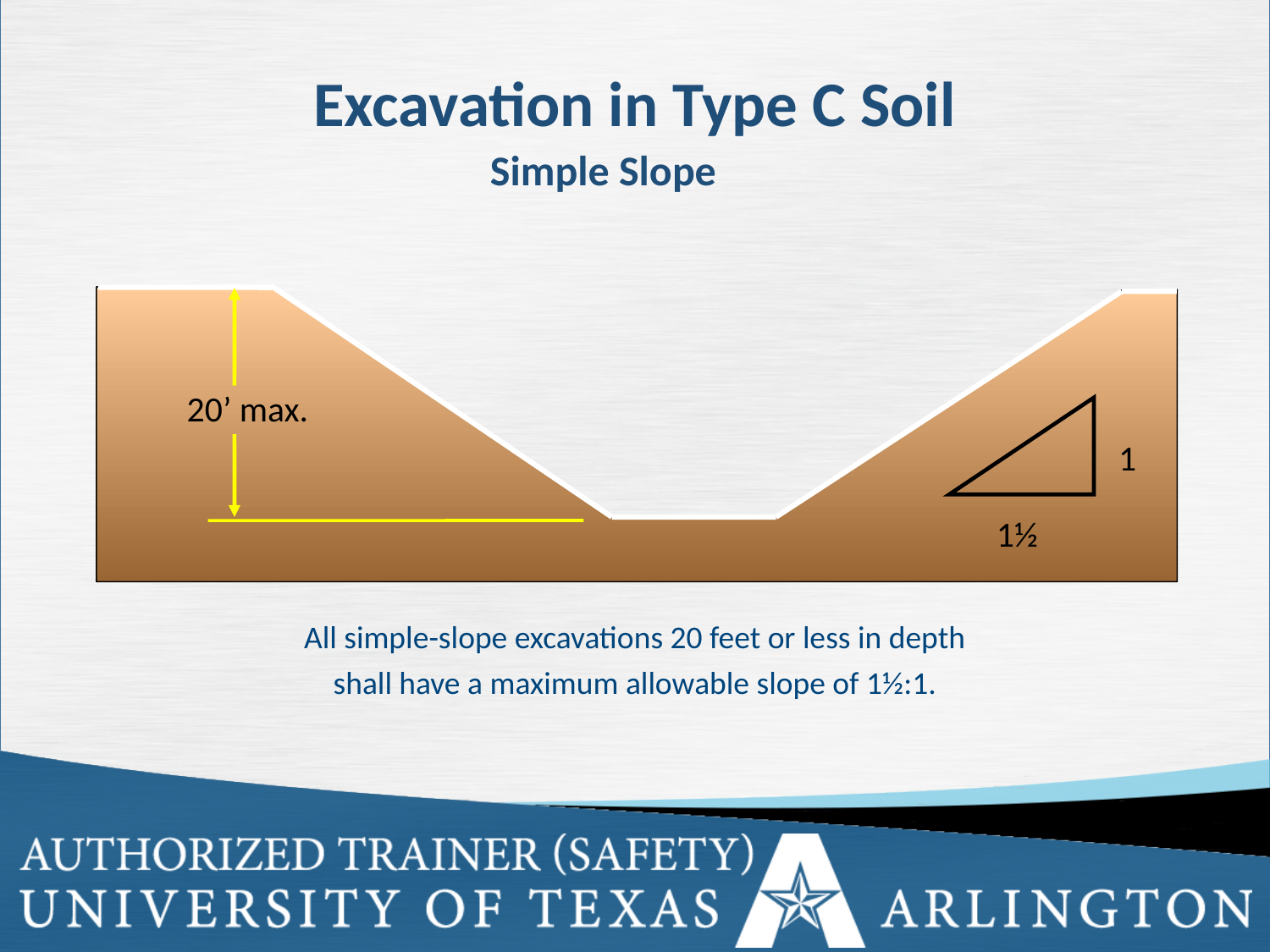

Excavation in Type C Soil
Simple Slope

20’ max.

1

1½

All simple-slope excavations 20 feet or less in depth shall have a maximum allowable slope of 1½:1.